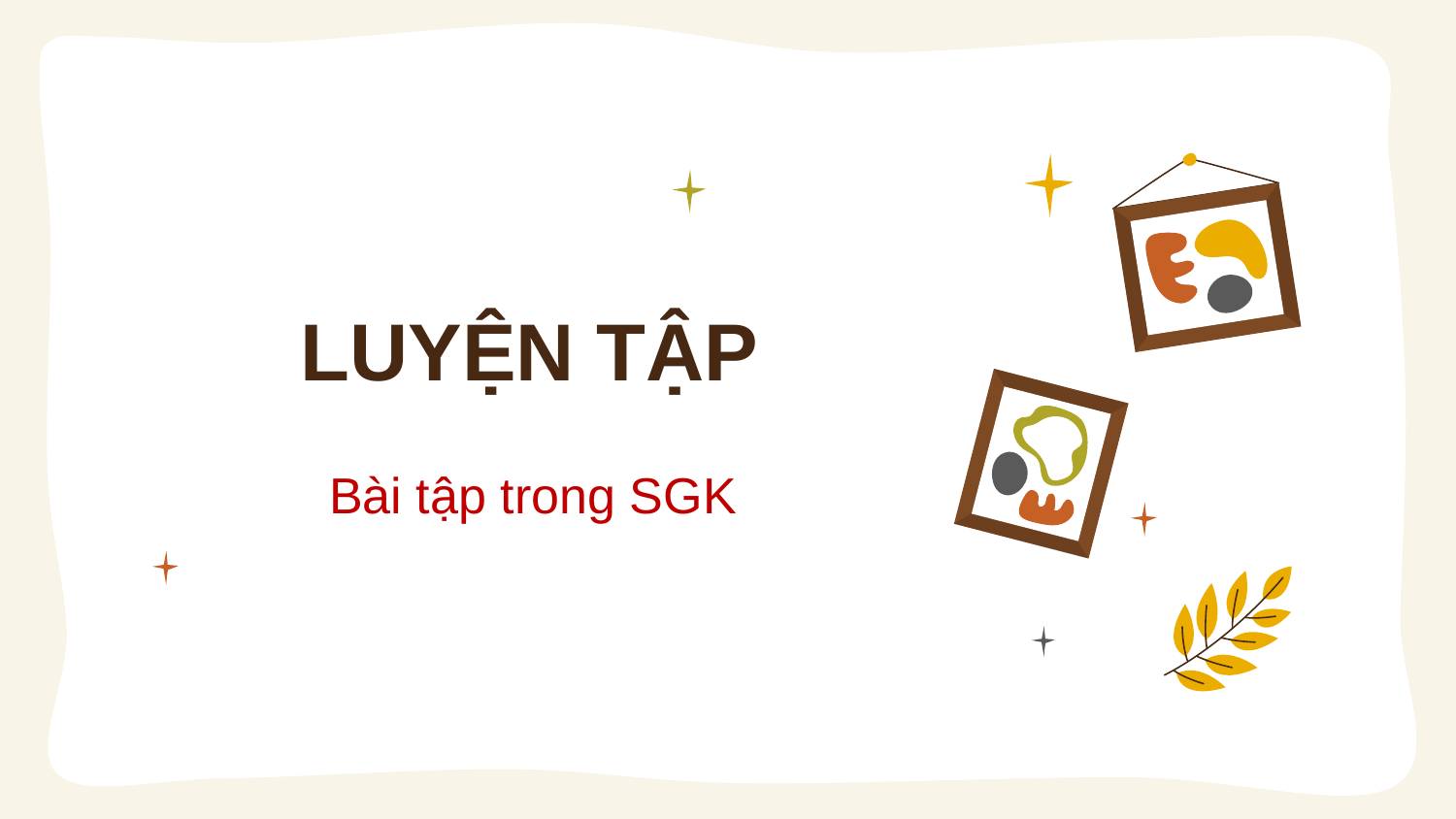

# LUYỆN TẬP

Bài tập trong SGK